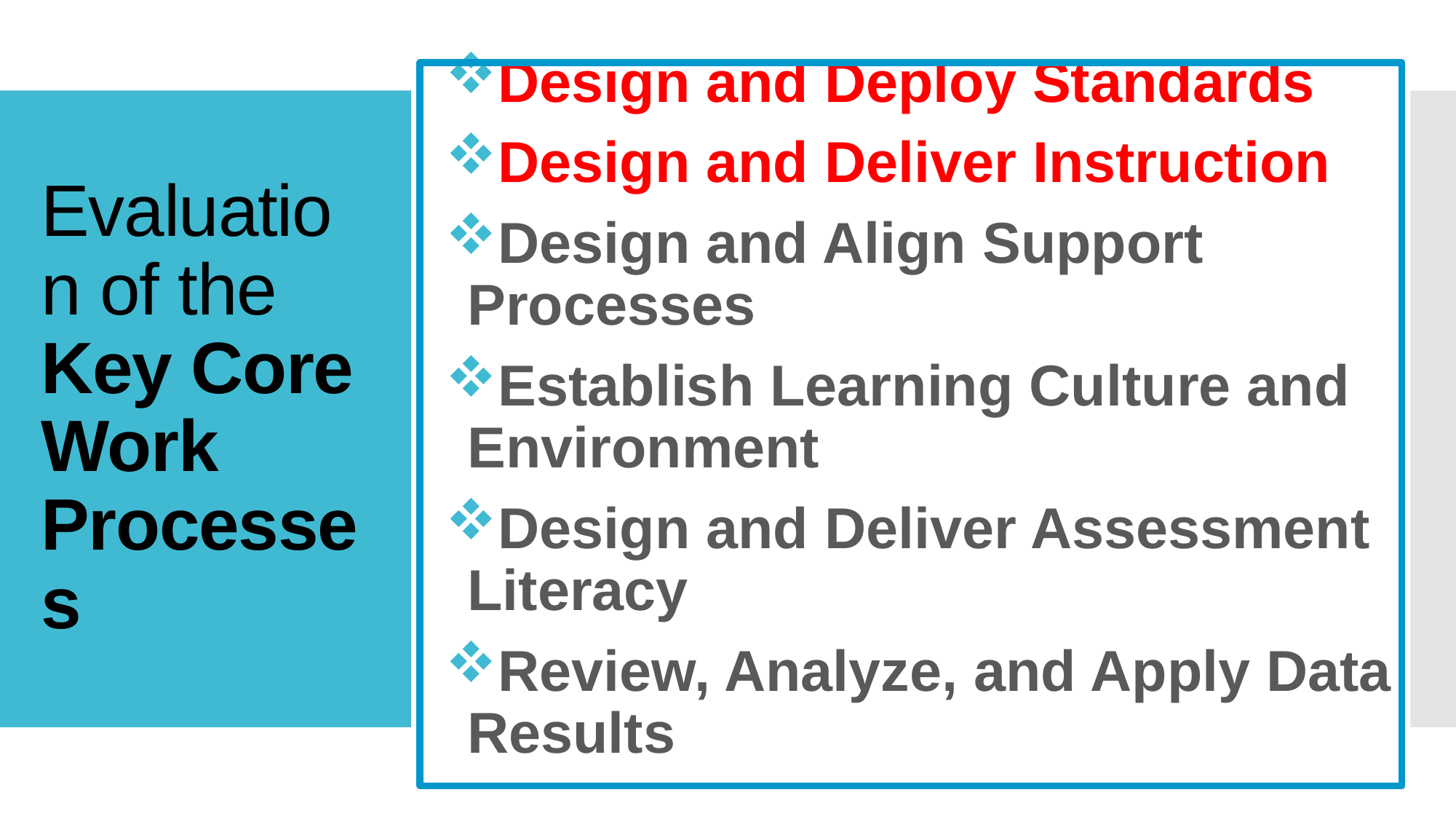

Design and Deploy Standards
Design and Deliver Instruction
Design and Align Support Processes
Establish Learning Culture and Environment
Design and Deliver Assessment Literacy
Review, Analyze, and Apply Data Results

# Evaluation of the Key Core Work Processes